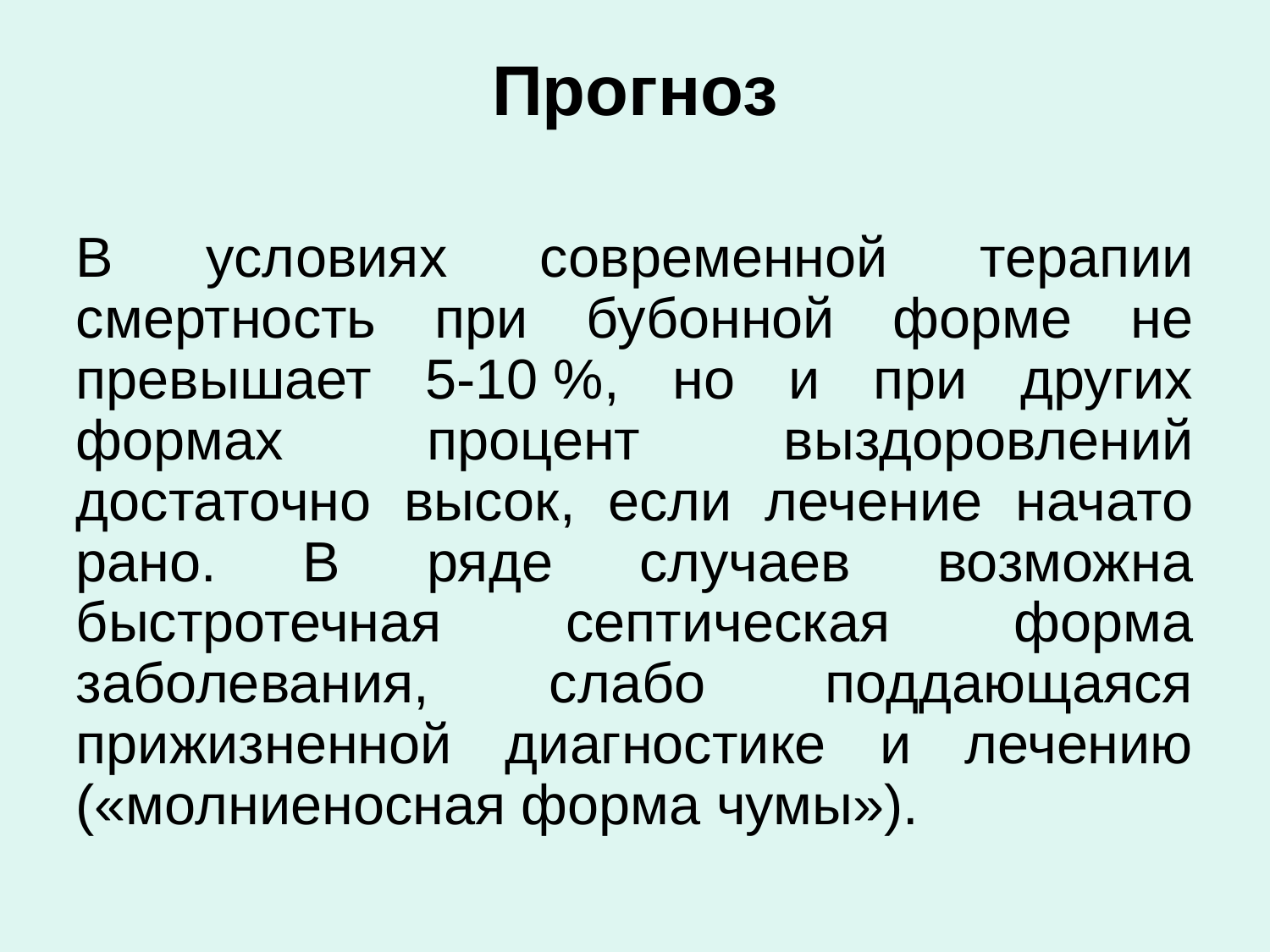

Прогноз
В условиях современной терапии смертность при бубонной форме не превышает 5-10 %, но и при других формах процент выздоровлений достаточно высок, если лечение начато рано. В ряде случаев возможна быстротечная септическая форма заболевания, слабо поддающаяся прижизненной диагностике и лечению («молниеносная форма чумы»).